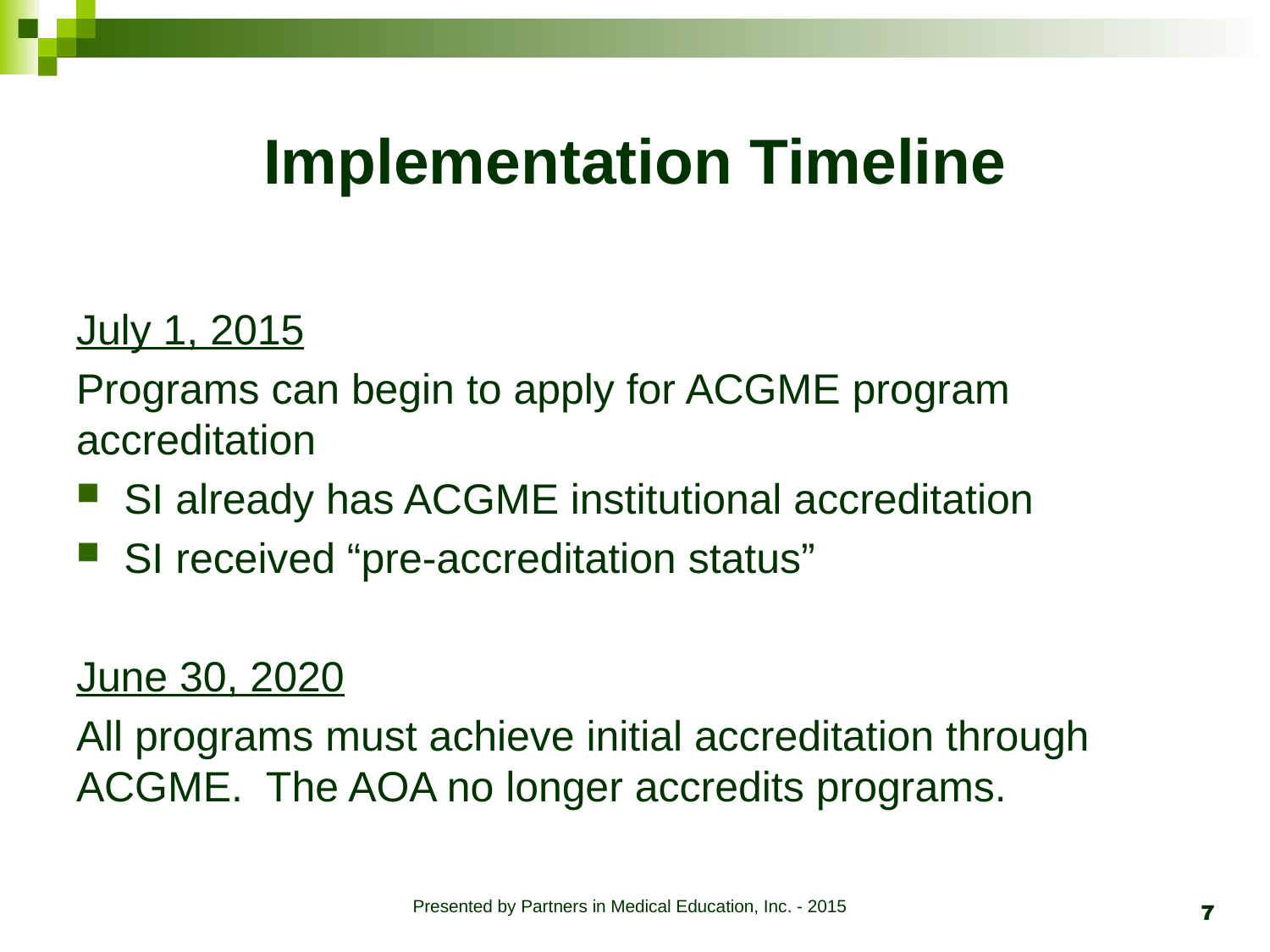

# Implementation Timeline
July 1, 2015
Programs can begin to apply for ACGME program accreditation
SI already has ACGME institutional accreditation
SI received “pre-accreditation status”

June 30, 2020
All programs must achieve initial accreditation through ACGME.  The AOA no longer accredits programs.
7
Presented by Partners in Medical Education, Inc. - 2015